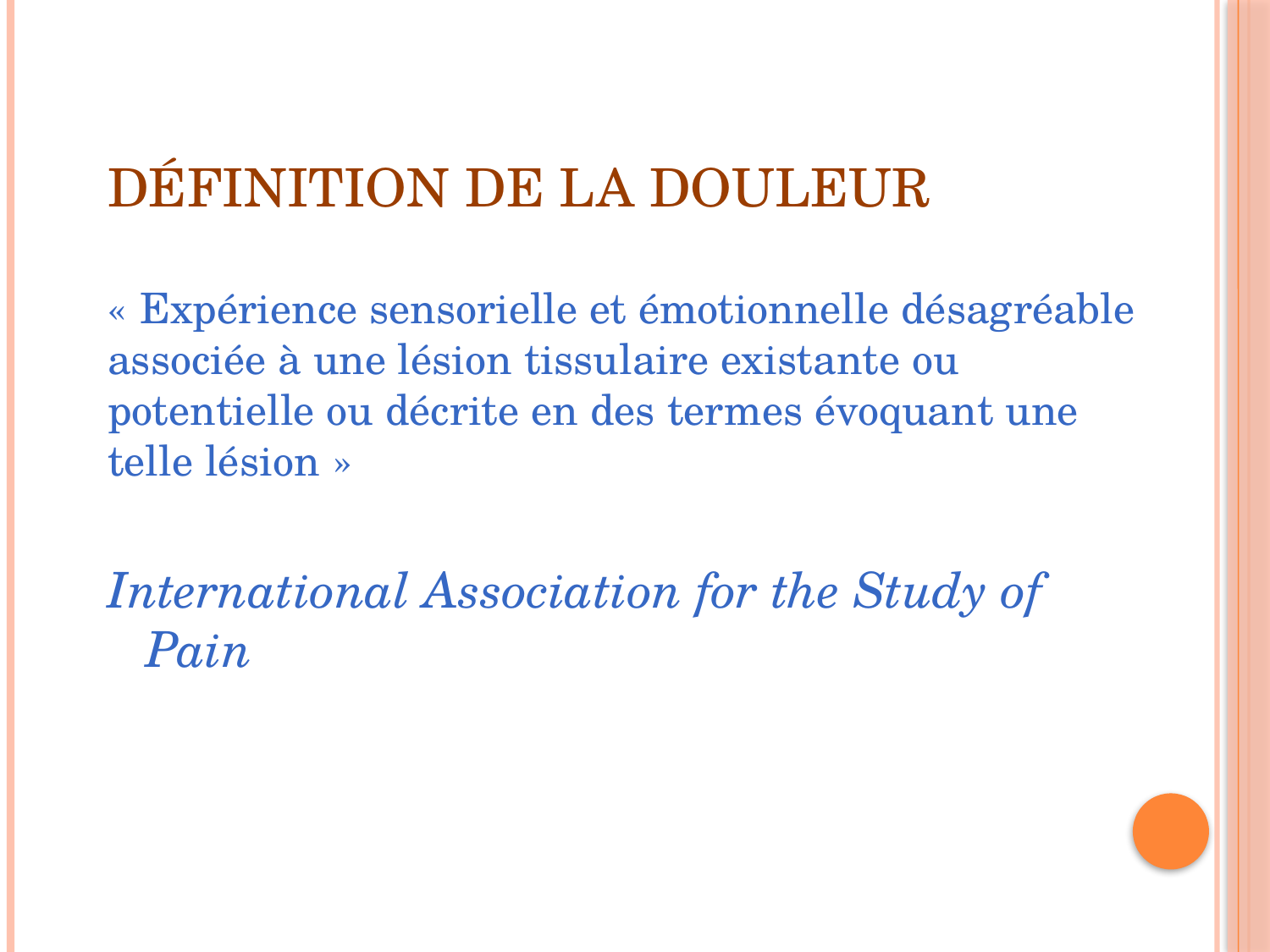

# Définition de la douleur
« Expérience sensorielle et émotionnelle désagréable associée à une lésion tissulaire existante ou potentielle ou décrite en des termes évoquant une telle lésion »

International Association for the Study of Pain